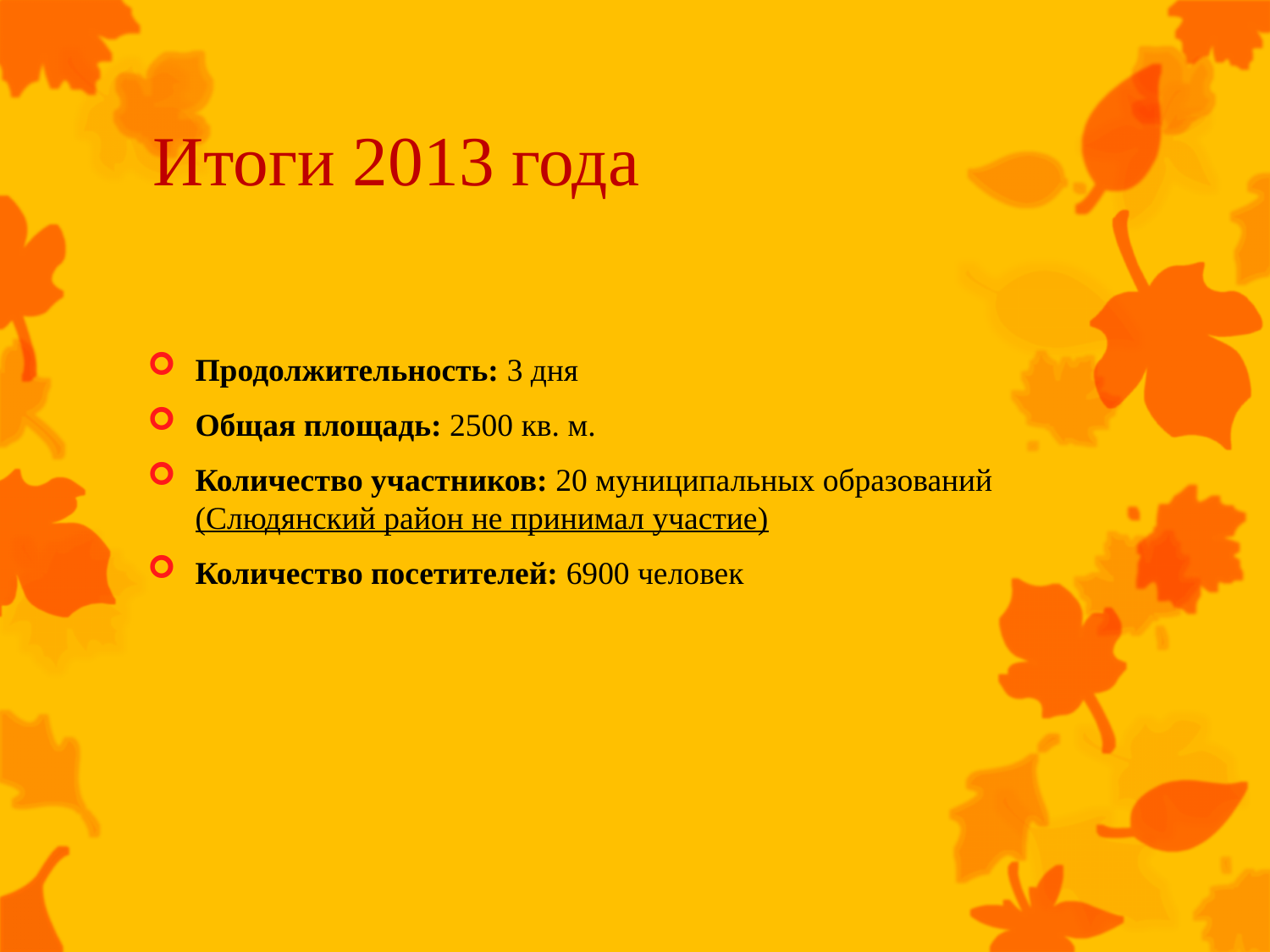

# Итоги 2013 года
Продолжительность: 3 дня
Общая площадь: 2500 кв. м.
Количество участников: 20 муниципальных образований (Слюдянский район не принимал участие)
Количество посетителей: 6900 человек